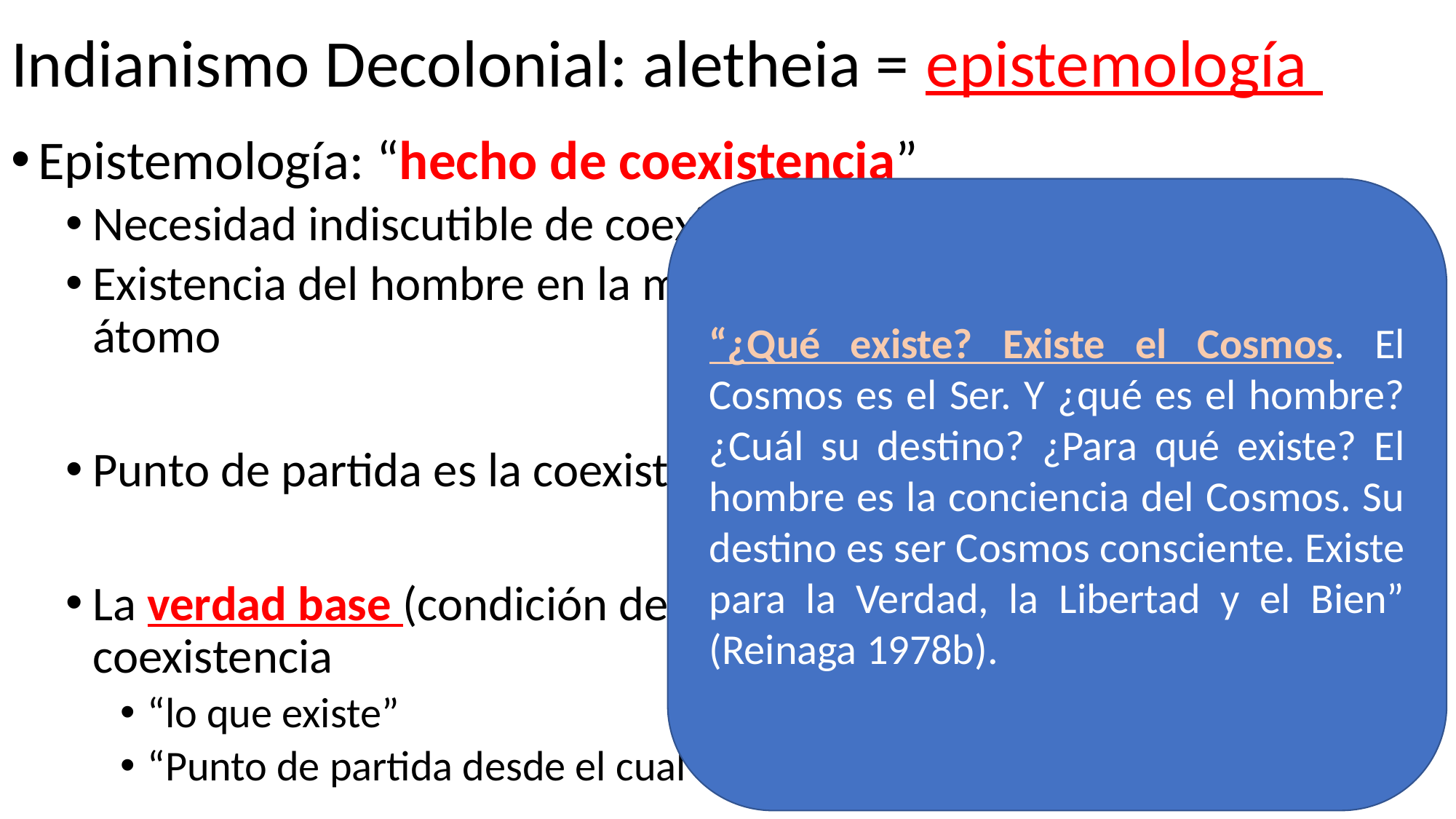

# Indianismo Decolonial: aletheia = epistemología
Epistemología: “hecho de coexistencia”
Necesidad indiscutible de coexistencia del hombre en el cosmos
Existencia del hombre en la materia (tierra) y energía física (sol) del átomo

Punto de partida es la coexistencia, el cosmos

La verdad base (condición de posibilidad) es el hecho de coexistencia
“lo que existe”
“Punto de partida desde el cual nacen los valores del Indio”
“¿Qué existe? Existe el Cosmos. El Cosmos es el Ser. Y ¿qué es el hombre? ¿Cuál su destino? ¿Para qué existe? El hombre es la conciencia del Cosmos. Su destino es ser Cosmos consciente. Existe para la Verdad, la Libertad y el Bien” (Reinaga 1978b).